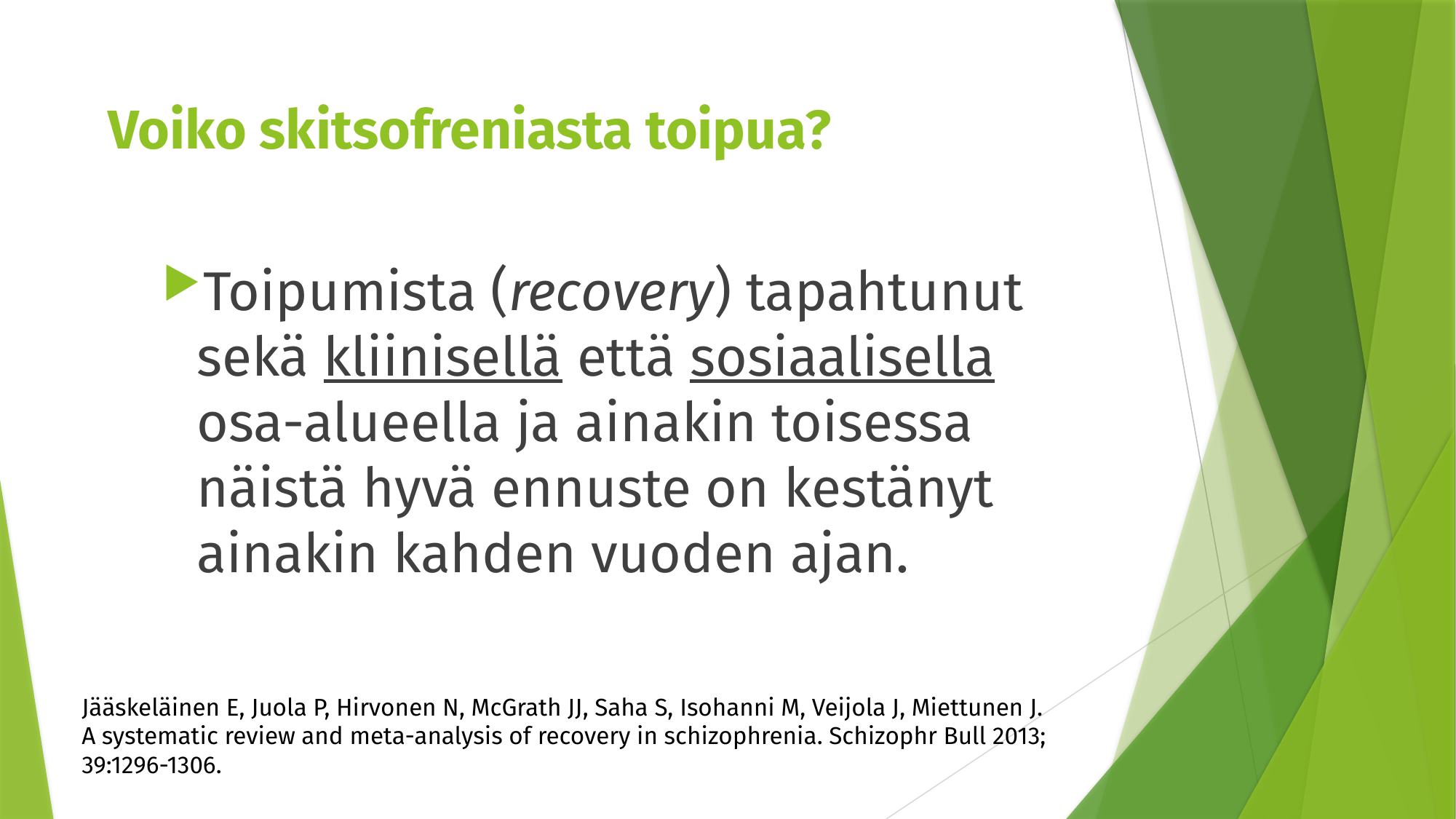

Voiko skitsofreniasta toipua?

Toipumista (recovery) tapahtunut sekä kliinisellä että sosiaalisella osa-alueella ja ainakin toisessa näistä hyvä ennuste on kestänyt ainakin kahden vuoden ajan.
Jääskeläinen E, Juola P, Hirvonen N, McGrath JJ, Saha S, Isohanni M, Veijola J, Miettunen J. A systematic review and meta-analysis of recovery in schizophrenia. Schizophr Bull 2013; 39:1296-1306.